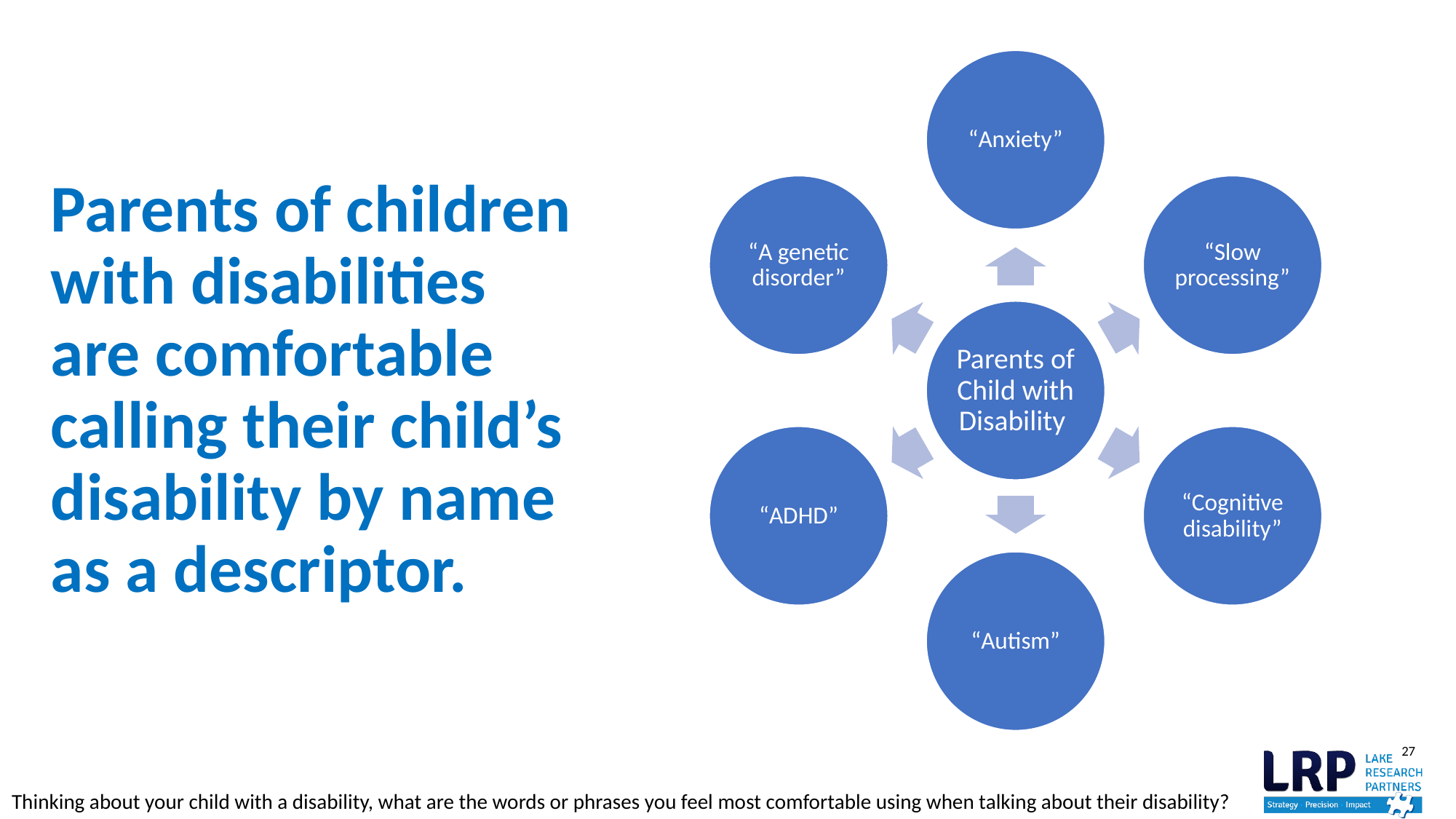

# Parents of children with disabilities are comfortable calling their child’s disability by name as a descriptor.
Parents of Child with Disability

“Anxiety”

“Slow processing”

“Cognitive disability”

“Autism”

“ADHD”

“A genetic disorder”
Thinking about your child with a disability, what are the words or phrases you feel most comfortable using when talking about their disability?